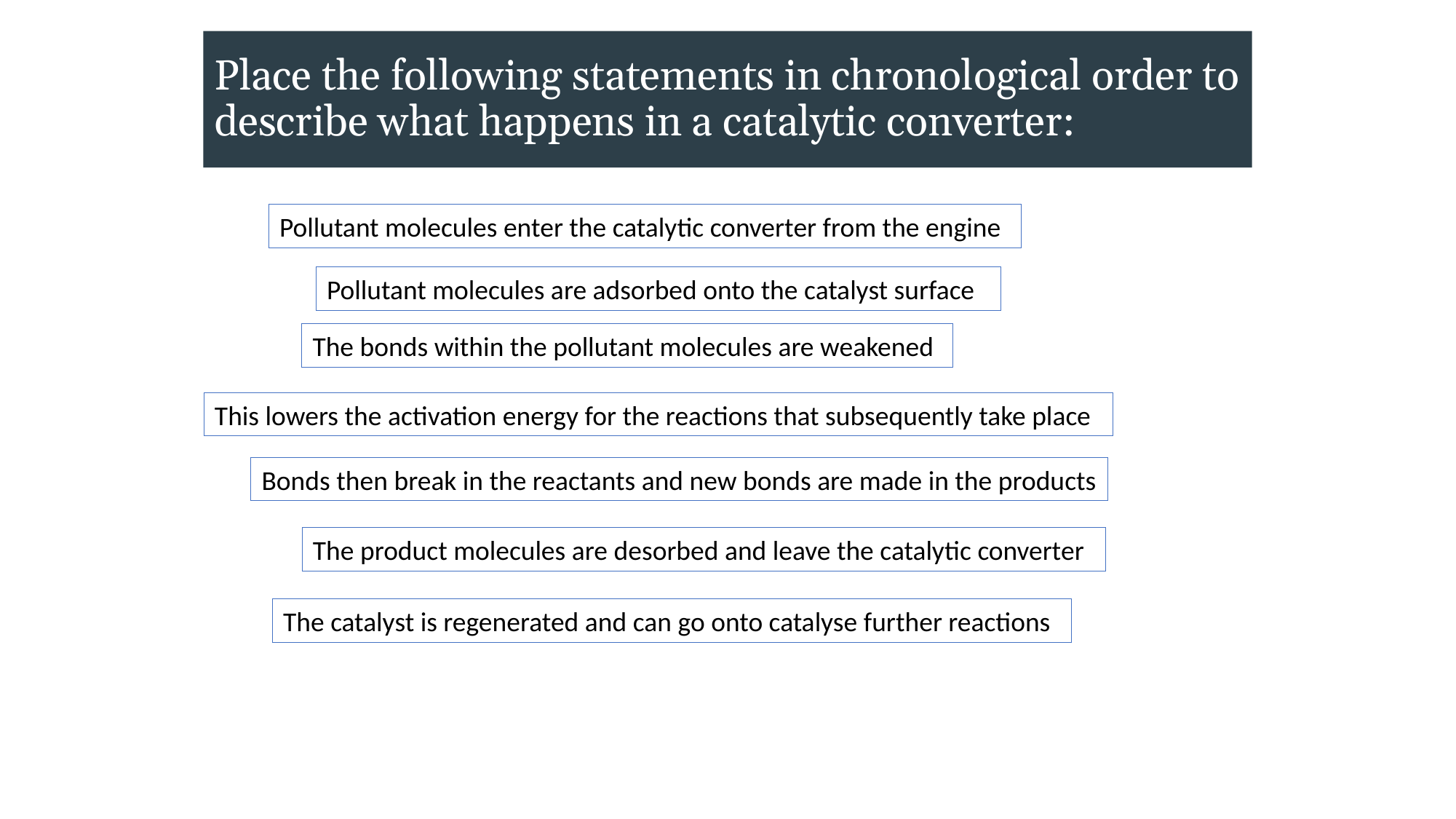

# Place the following statements in chronological order to describe what happens in a catalytic converter:
Pollutant molecules enter the catalytic converter from the engine
Pollutant molecules are adsorbed onto the catalyst surface
The bonds within the pollutant molecules are weakened
This lowers the activation energy for the reactions that subsequently take place
Bonds then break in the reactants and new bonds are made in the products
The product molecules are desorbed and leave the catalytic converter
The catalyst is regenerated and can go onto catalyse further reactions